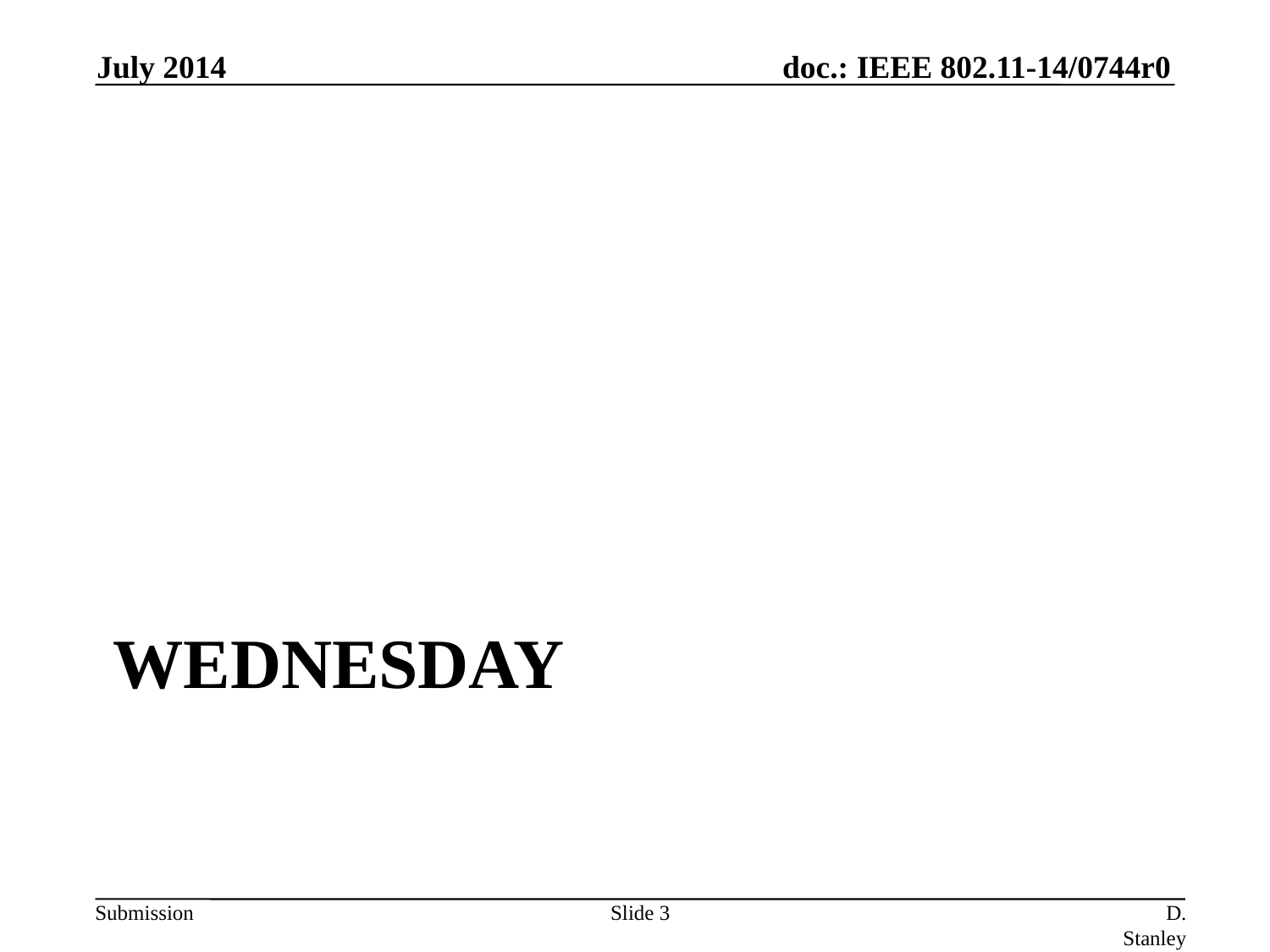

July 2014

# Wednesday
Slide 3
D. Stanley Aruba Networks